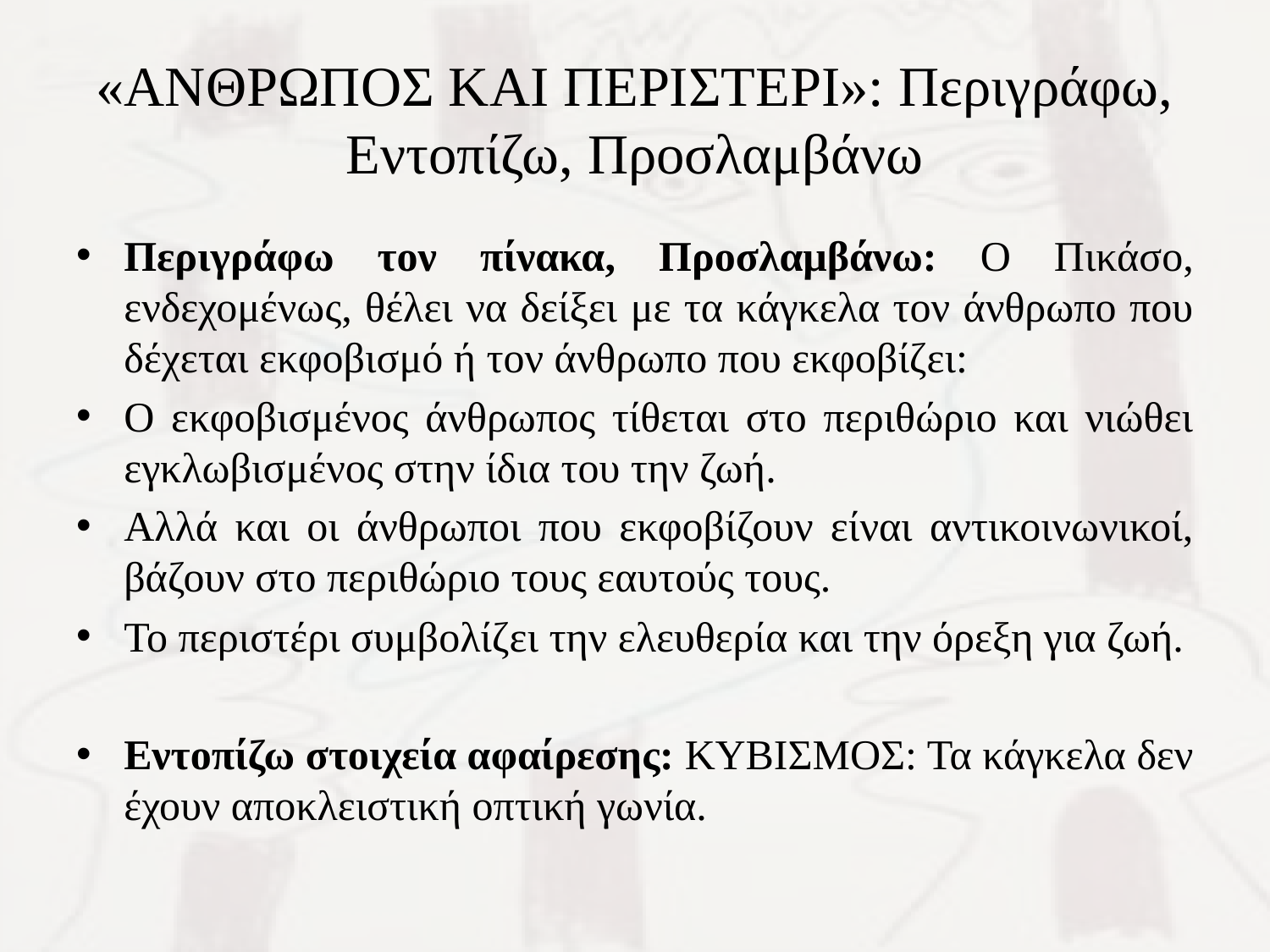

# «ΑΝΘΡΩΠΟΣ ΚΑΙ ΠΕΡΙΣΤΕΡΙ»: Περιγράφω, Εντοπίζω, Προσλαμβάνω
Περιγράφω τον πίνακα, Προσλαμβάνω: Ο Πικάσο, ενδεχομένως, θέλει να δείξει με τα κάγκελα τον άνθρωπο που δέχεται εκφοβισμό ή τον άνθρωπο που εκφοβίζει:
Ο εκφοβισμένος άνθρωπος τίθεται στο περιθώριο και νιώθει εγκλωβισμένος στην ίδια του την ζωή.
Αλλά και οι άνθρωποι που εκφοβίζουν είναι αντικοινωνικοί, βάζουν στο περιθώριο τους εαυτούς τους.
Το περιστέρι συμβολίζει την ελευθερία και την όρεξη για ζωή.

Εντοπίζω στοιχεία αφαίρεσης: ΚΥΒΙΣΜΟΣ: Τα κάγκελα δεν έχουν αποκλειστική οπτική γωνία.